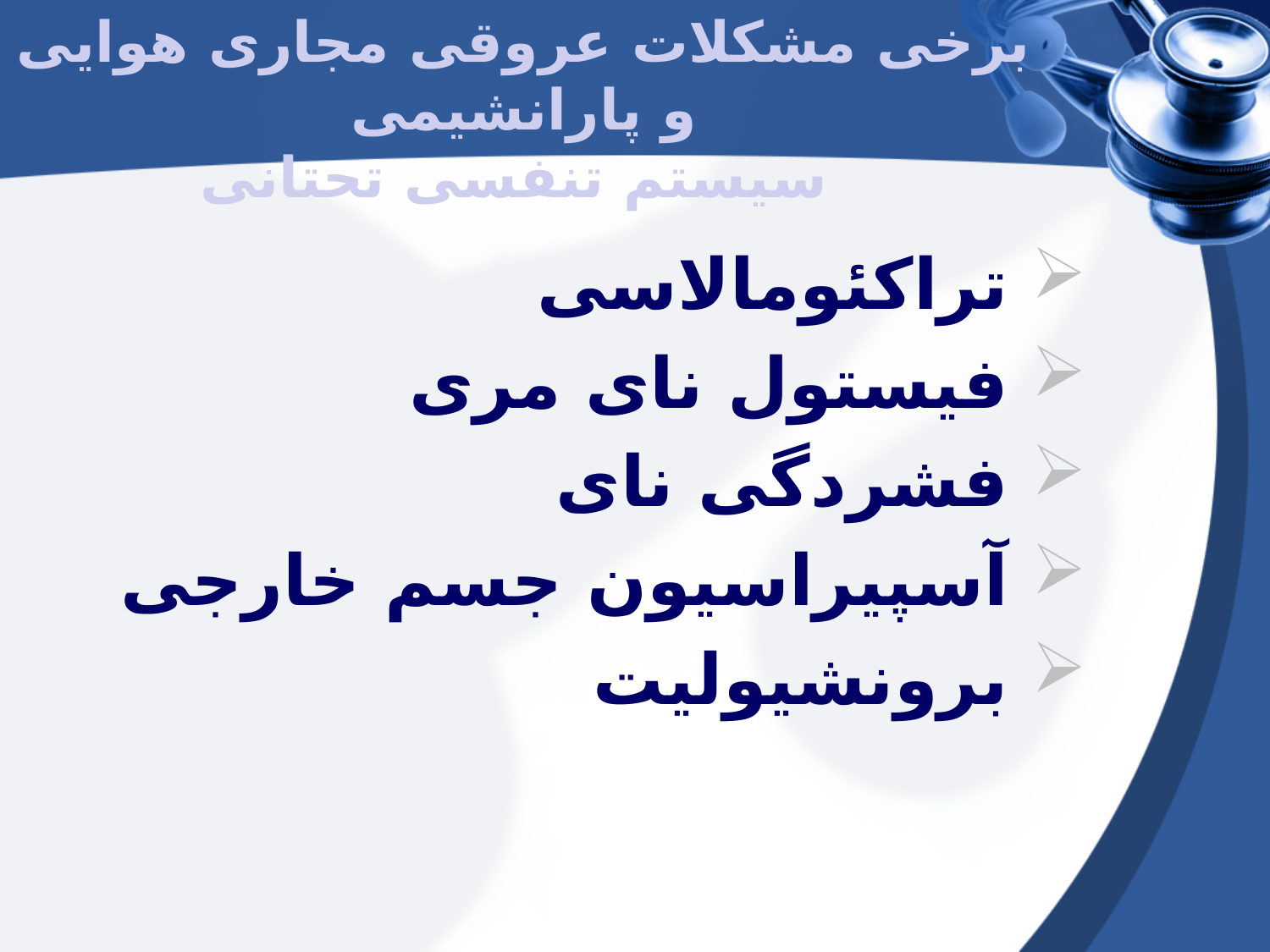

برخی مشکلات عروقی مجاری هوایی و پارانشیمی
 سیستم تنفسی تحتانی
تراکئومالاسی
فیستول نای مری
فشردگی نای
آسپیراسیون جسم خارجی
برونشیولیت